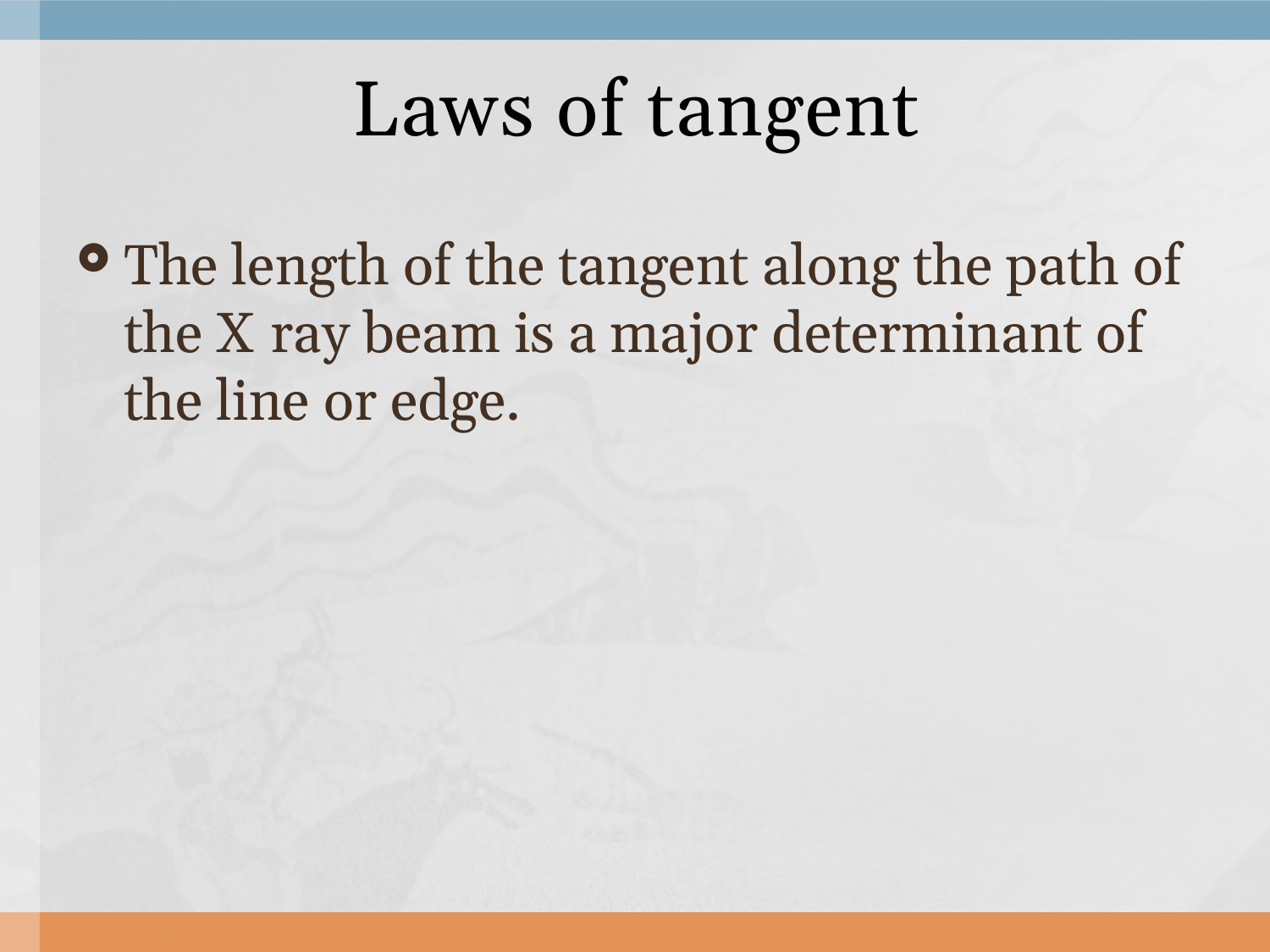

# Laws of tangent
The length of the tangent along the path of the X ray beam is a major determinant of the line or edge.